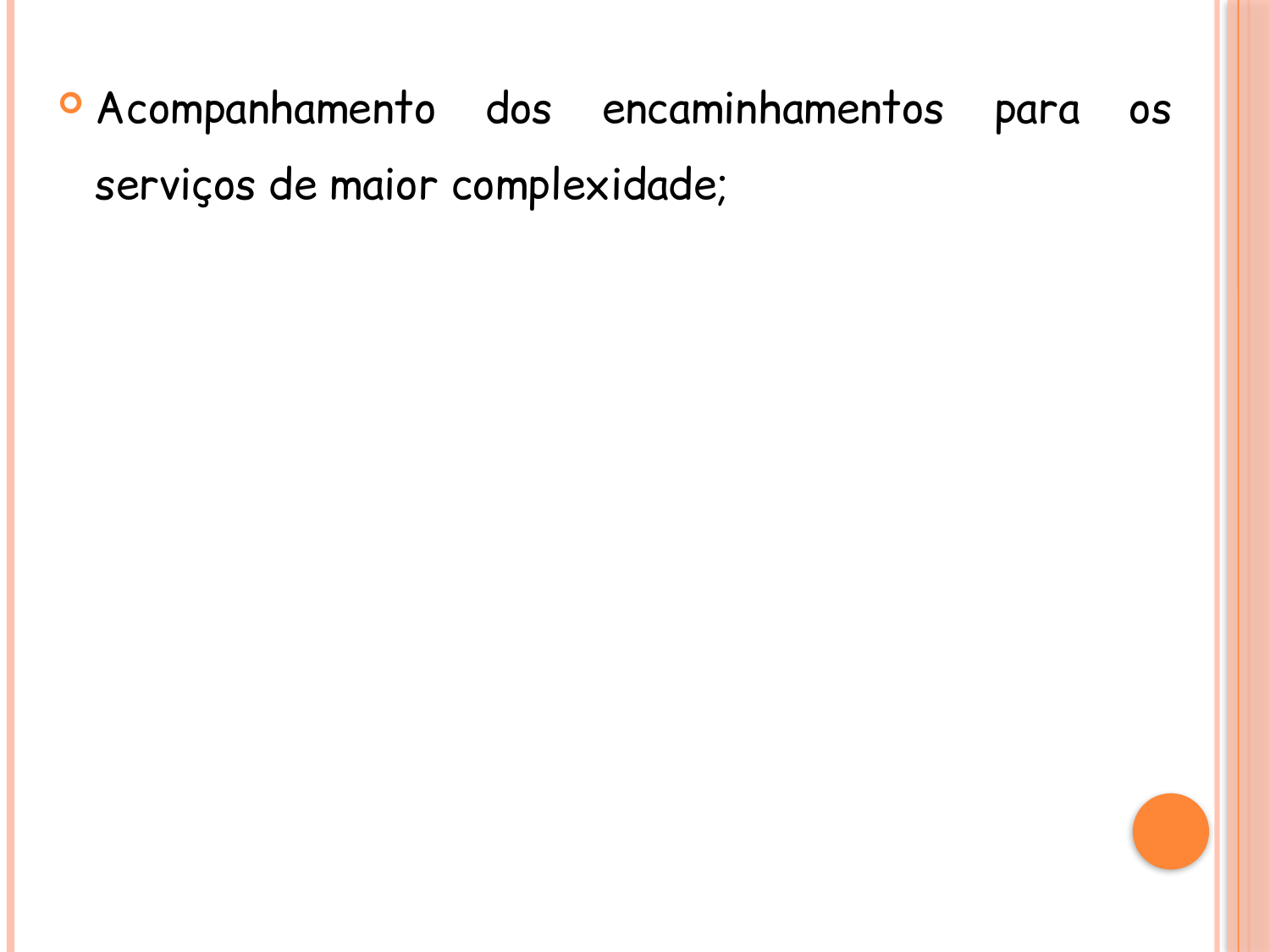

#

Acompanhamento dos encaminhamentos para os serviços de maior complexidade;